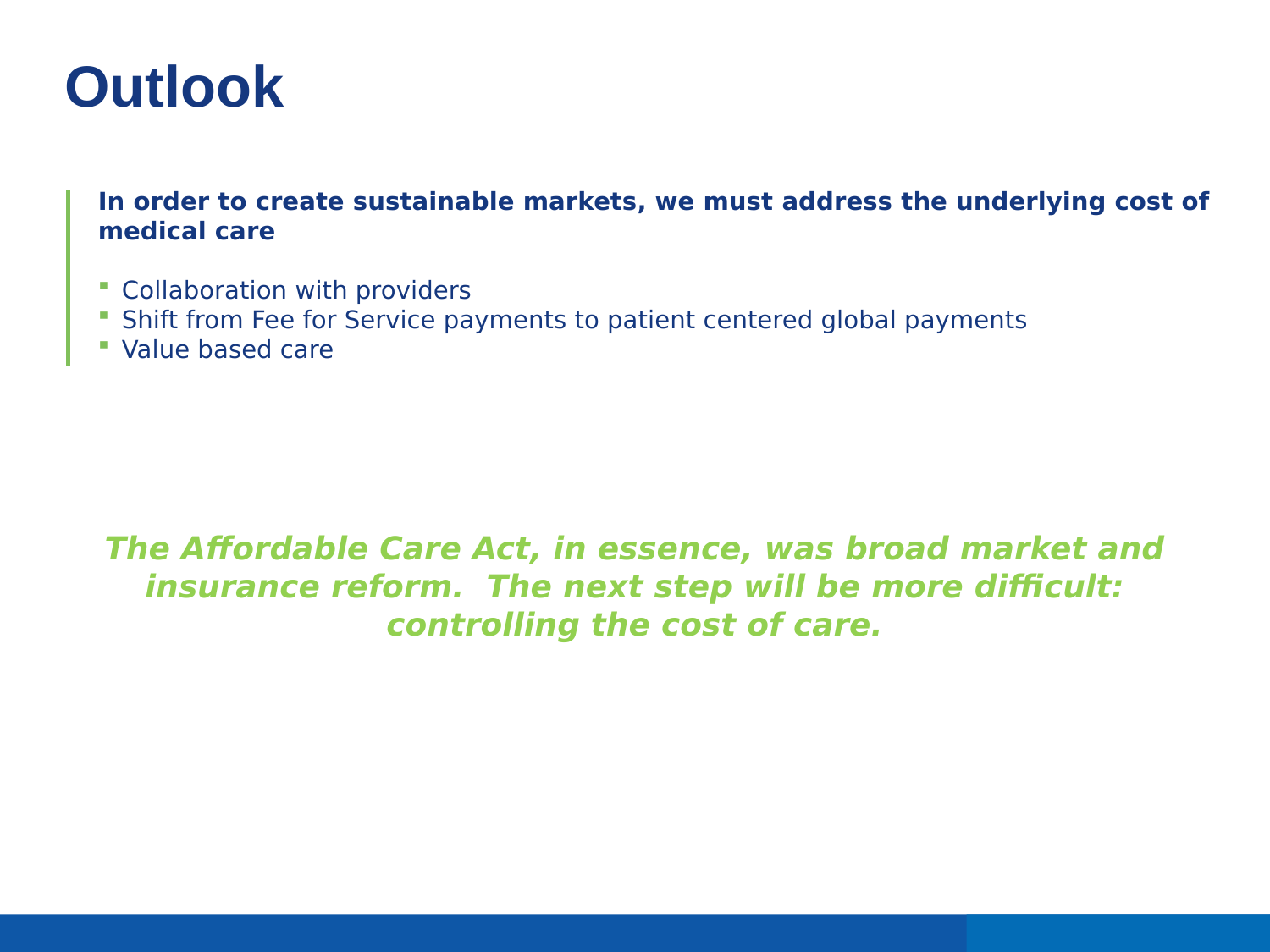

Outlook
In order to create sustainable markets, we must address the underlying cost of medical care

Collaboration with providers
Shift from Fee for Service payments to patient centered global payments
Value based care

The Affordable Care Act, in essence, was broad market and insurance reform.  The next step will be more difficult: controlling the cost of care.